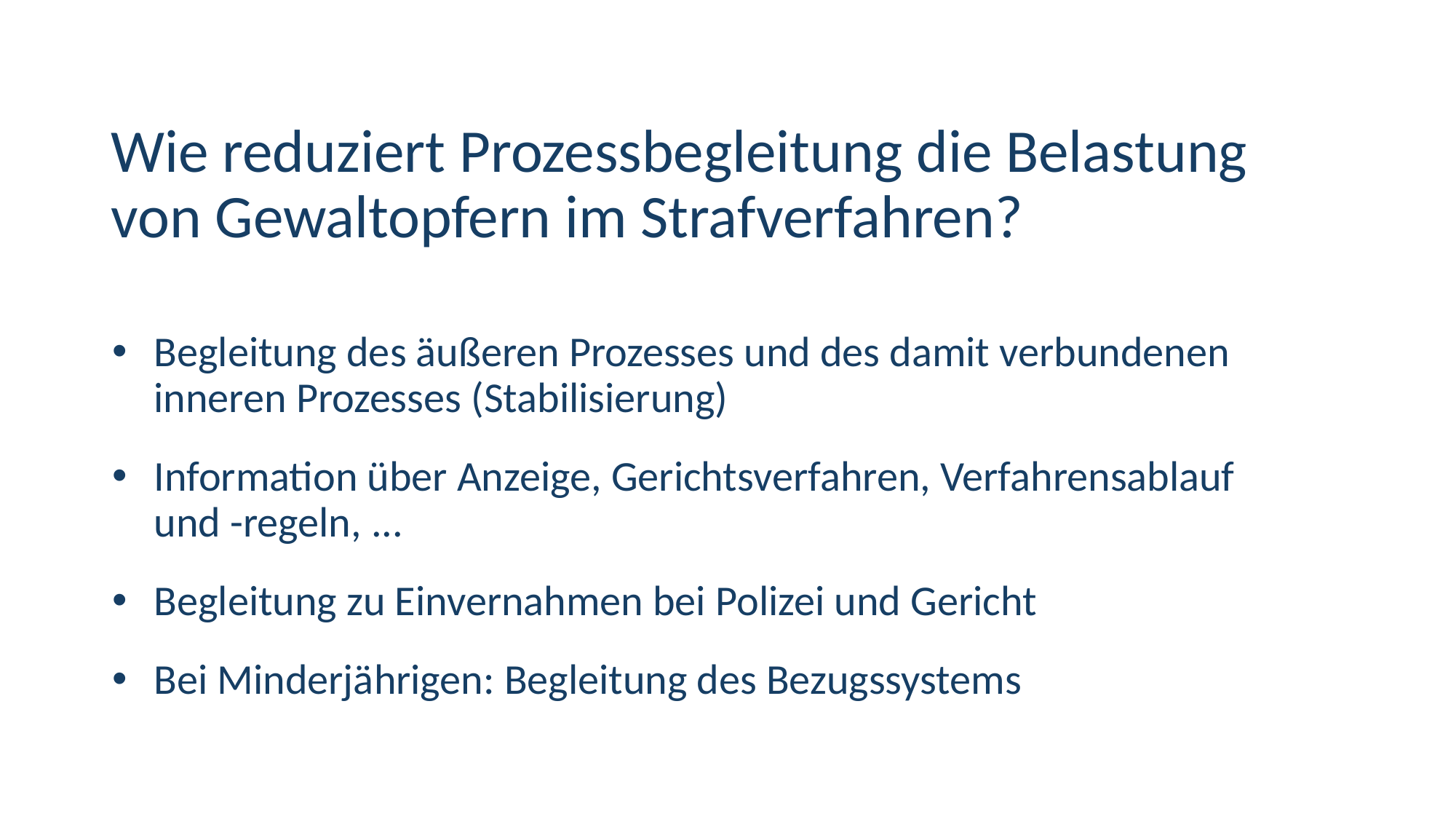

# Wie reduziert Prozessbegleitung die Belastung von Gewaltopfern im Strafverfahren?

Begleitung des äußeren Prozesses und des damit verbundenen inneren Prozesses (Stabilisierung)

Information über Anzeige, Gerichtsverfahren, Verfahrensablauf
und -regeln, ...

Begleitung zu Einvernahmen bei Polizei und Gericht

Bei Minderjährigen: Begleitung des Bezugssystems